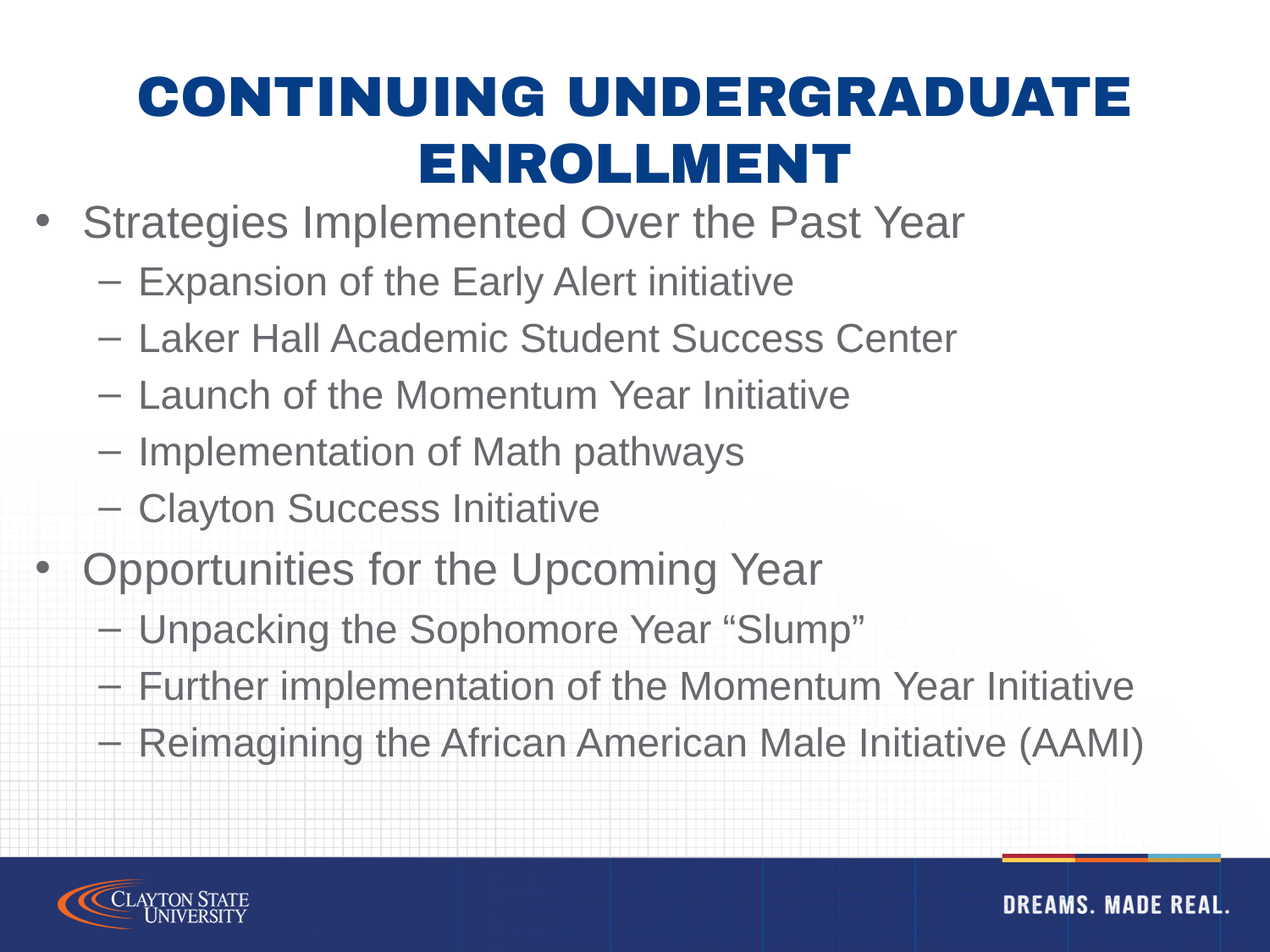

# Continuing undergraduate Enrollment
Strategies Implemented Over the Past Year
Expansion of the Early Alert initiative
Laker Hall Academic Student Success Center
Launch of the Momentum Year Initiative
Implementation of Math pathways
Clayton Success Initiative
Opportunities for the Upcoming Year
Unpacking the Sophomore Year “Slump”
Further implementation of the Momentum Year Initiative
Reimagining the African American Male Initiative (AAMI)